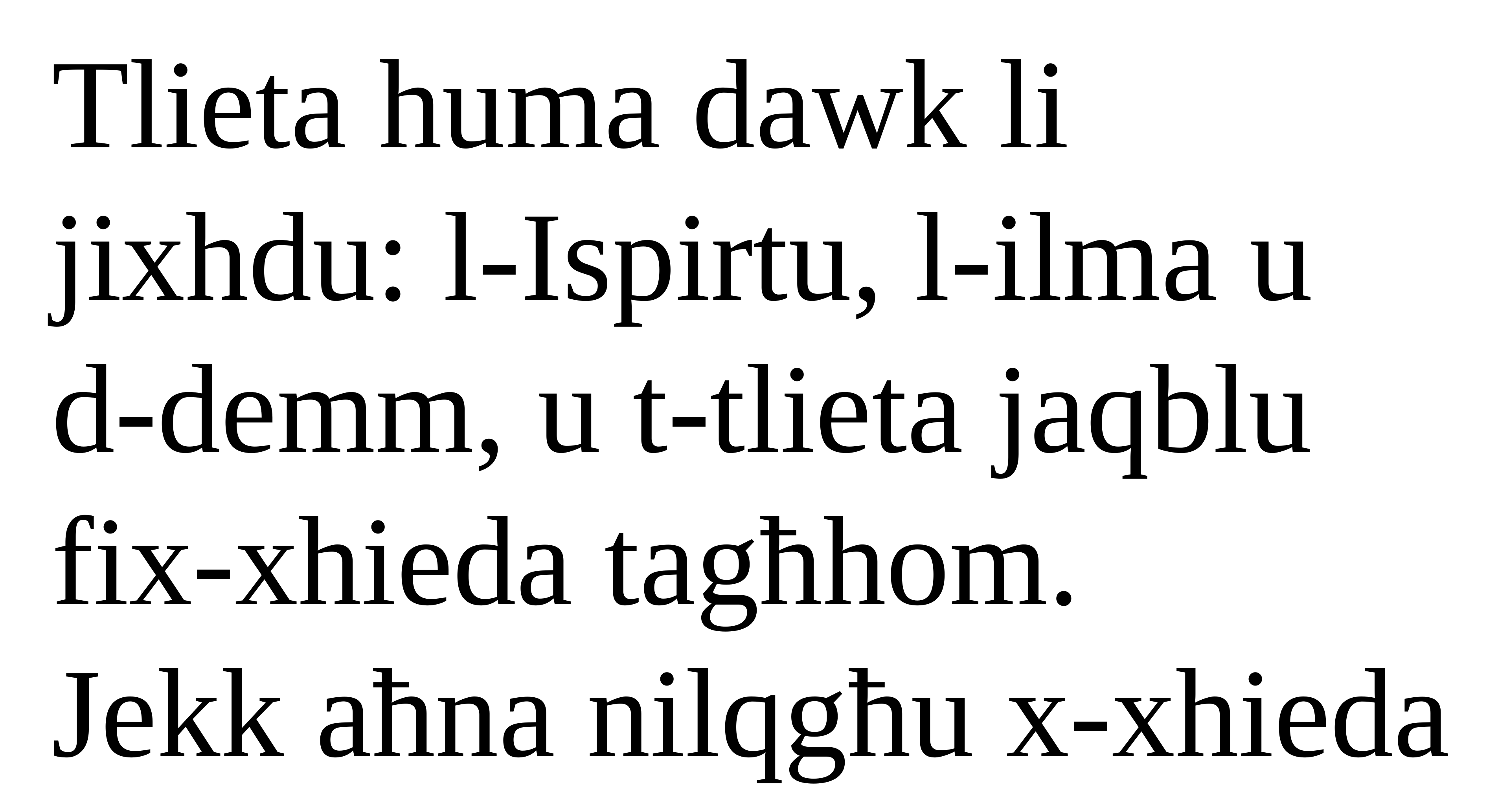

Tlieta huma dawk li jixhdu: l-Ispirtu, l-ilma u
d-demm, u t-tlieta jaqblu fix-xhieda tagħhom.
Jekk aħna nilqgħu x-xhieda